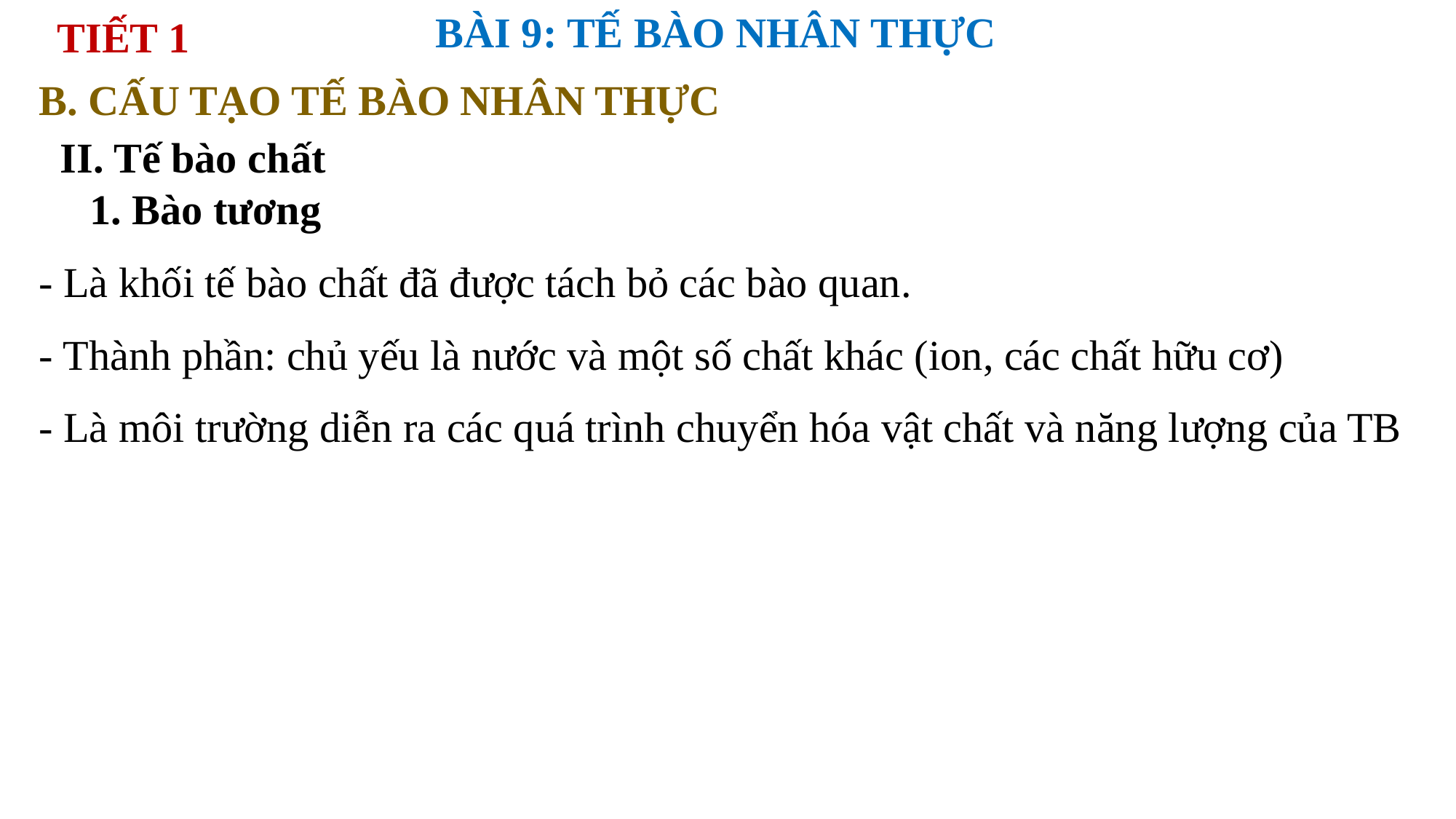

# BÀI 9: TẾ BÀO NHÂN THỰC
TIẾT 1
B. CẤU TẠO TẾ BÀO NHÂN THỰC
II. Tế bào chất
1. Bào tương
- Là khối tế bào chất đã được tách bỏ các bào quan.
- Thành phần: chủ yếu là nước và một số chất khác (ion, các chất hữu cơ)
- Là môi trường diễn ra các quá trình chuyển hóa vật chất và năng lượng của TB